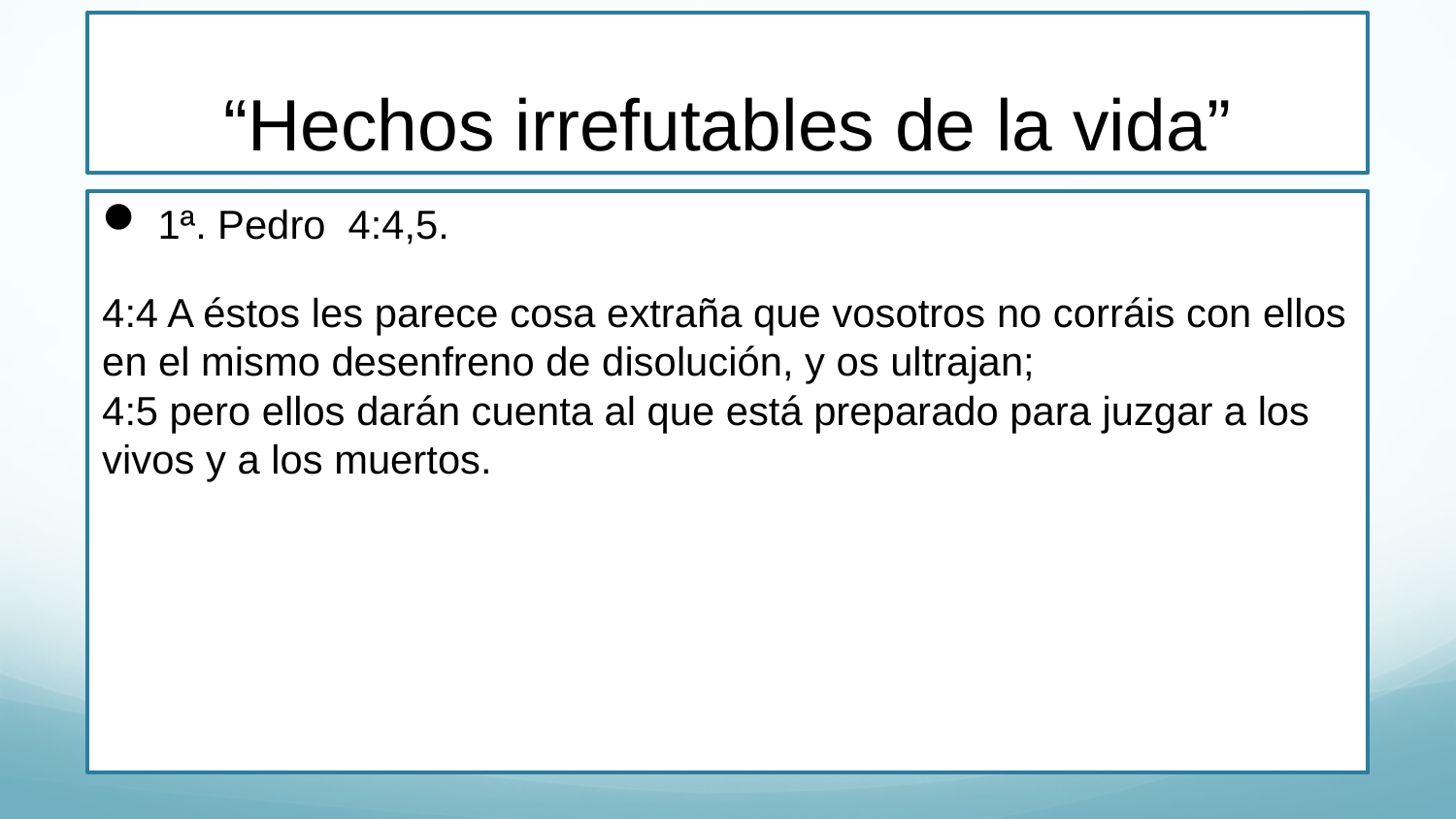

# “Hechos irrefutables de la vida”
1ª. Pedro  4:4,5.
4:4 A éstos les parece cosa extraña que vosotros no corráis con ellos en el mismo desenfreno de disolución, y os ultrajan; 
4:5 pero ellos darán cuenta al que está preparado para juzgar a los vivos y a los muertos.